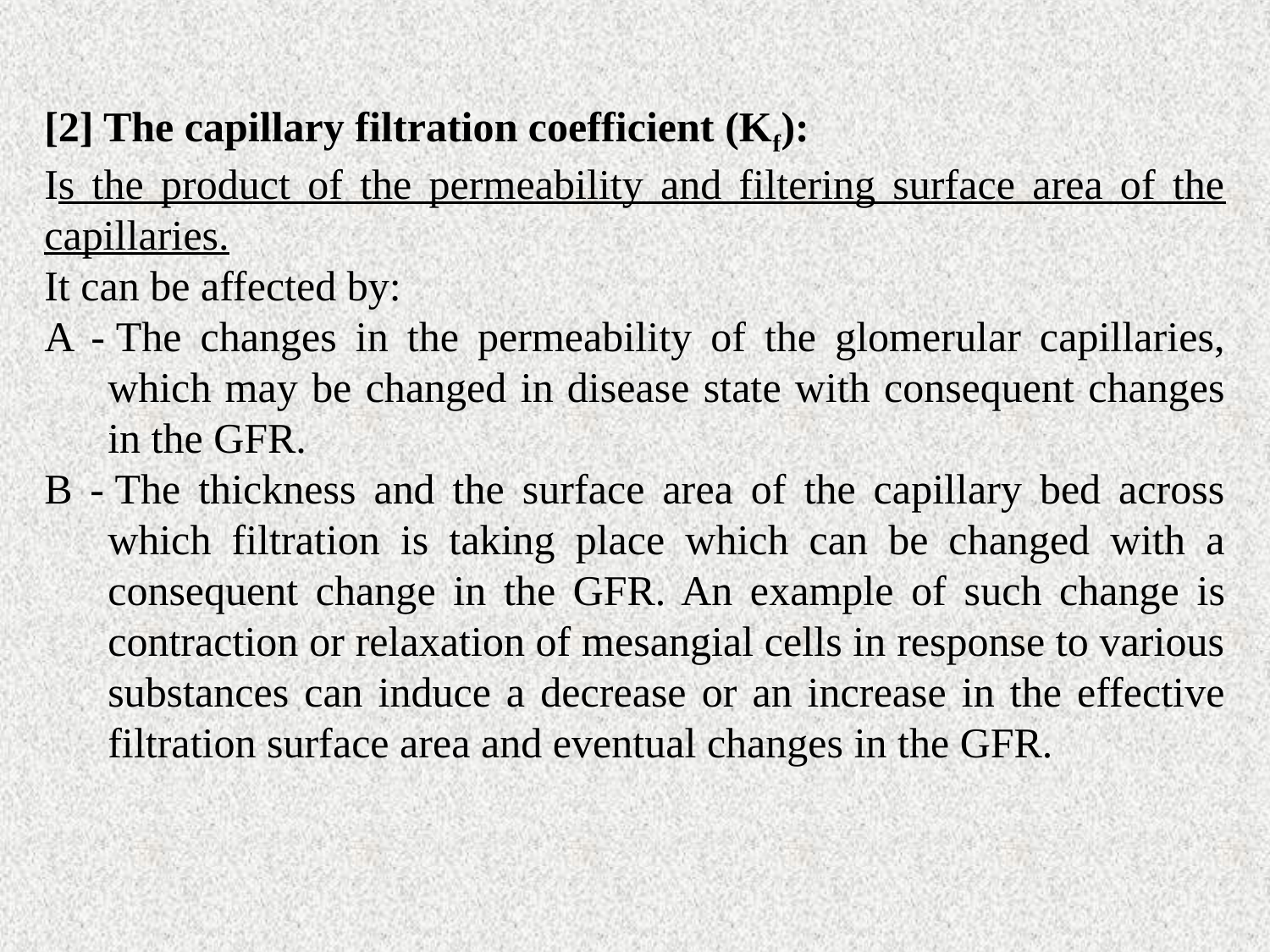

[2] The capillary filtration coefficient (Kf):
Is the product of the permeability and filtering surface area of the capillaries.
It can be affected by:
A -	The changes in the permeability of the glomerular capillaries, which may be changed in disease state with consequent changes in the GFR.
B -	The thickness and the surface area of the capillary bed across which filtration is taking place which can be changed with a consequent change in the GFR. An example of such change is contraction or relaxation of mesangial cells in response to various substances can induce a decrease or an increase in the effective filtration surface area and eventual changes in the GFR.